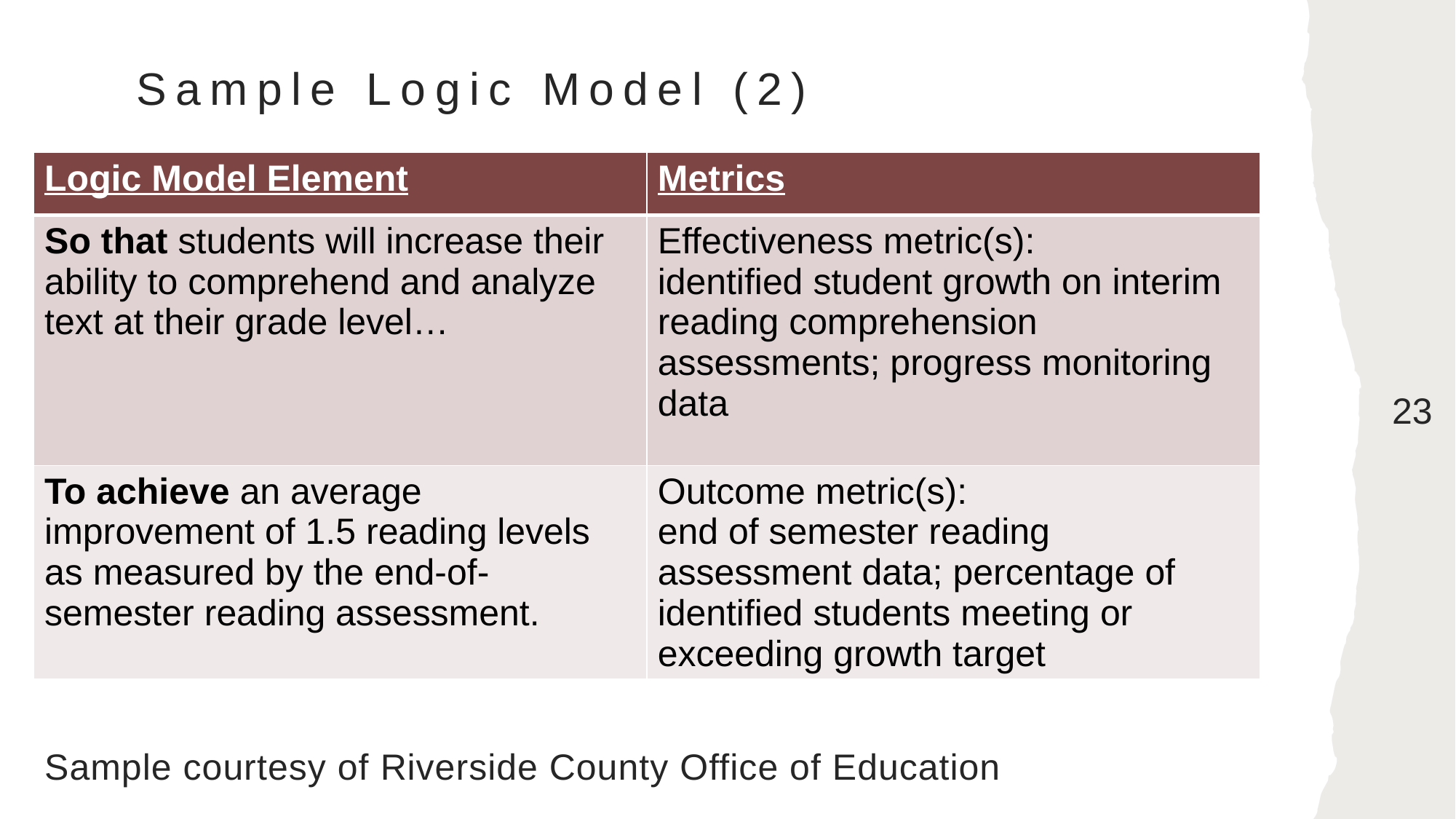

# Sample Logic Model (2)
| Logic Model Element | Metrics |
| --- | --- |
| So that students will increase their ability to comprehend and analyze text at their grade level… | Effectiveness metric(s): identified student growth on interim reading comprehension assessments; progress monitoring data |
| To achieve an average improvement of 1.5 reading levels as measured by the end-of-semester reading assessment. | Outcome metric(s): end of semester reading assessment data; percentage of identified students meeting or exceeding growth target |
23
Sample courtesy of Riverside County Office of Education